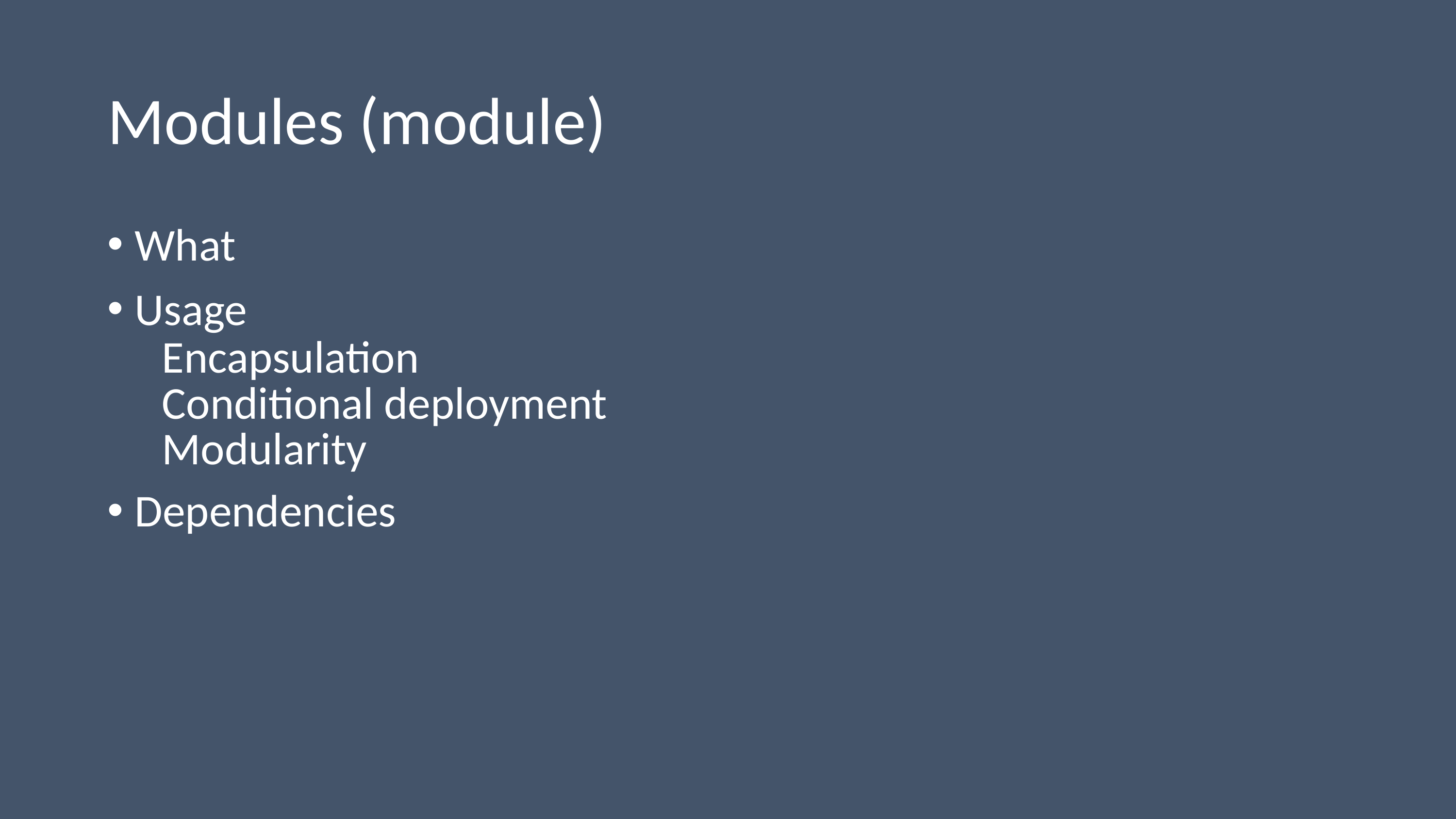

# Modules (module)
What
Usage
Encapsulation
Conditional deployment
Modularity
Dependencies